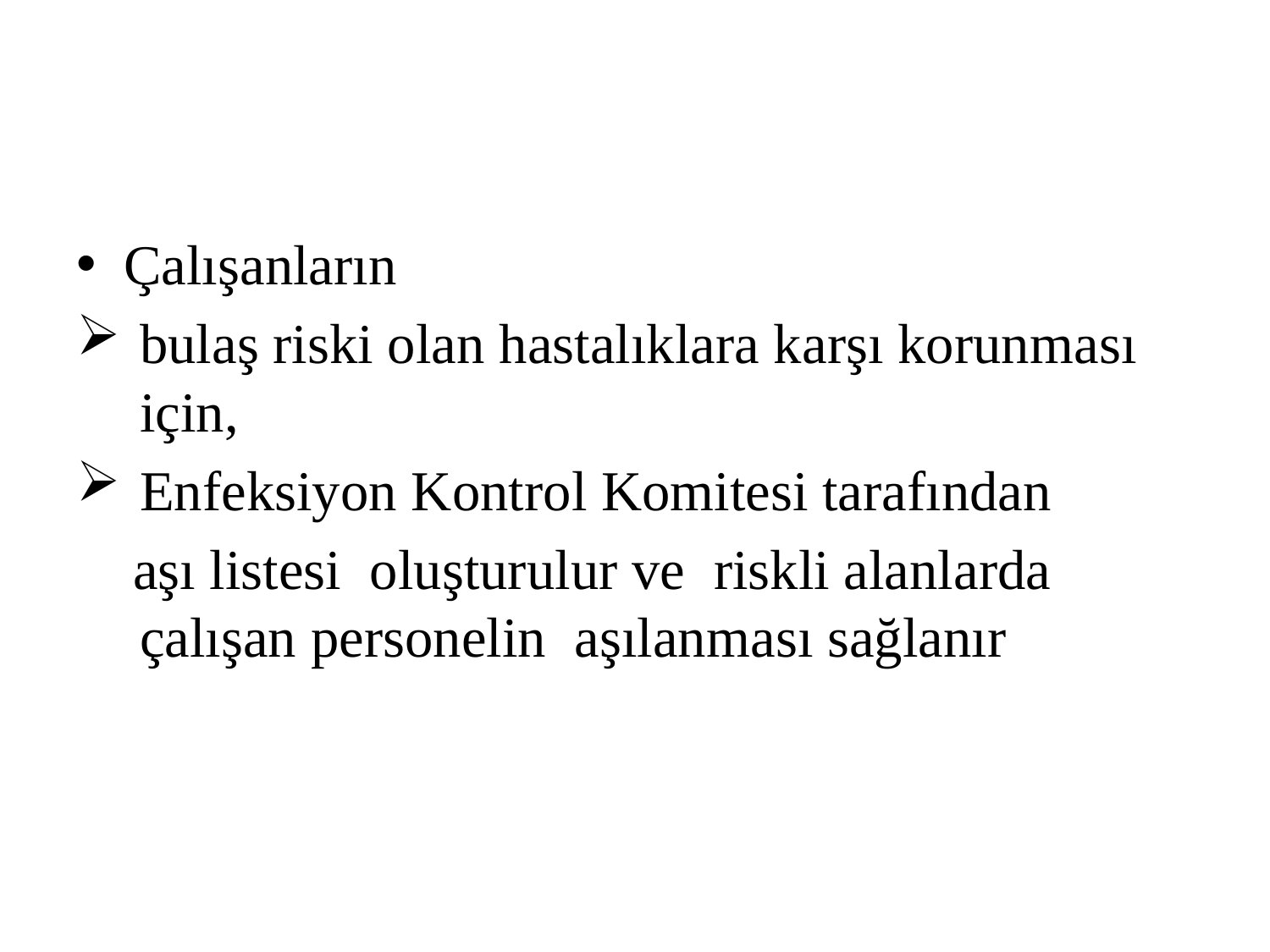

#
Çalışanların
bulaş riski olan hastalıklara karşı korunması için,
Enfeksiyon Kontrol Komitesi tarafından
    aşı listesi  oluşturulur ve  riskli alanlarda çalışan personelin  aşılanması sağlanır